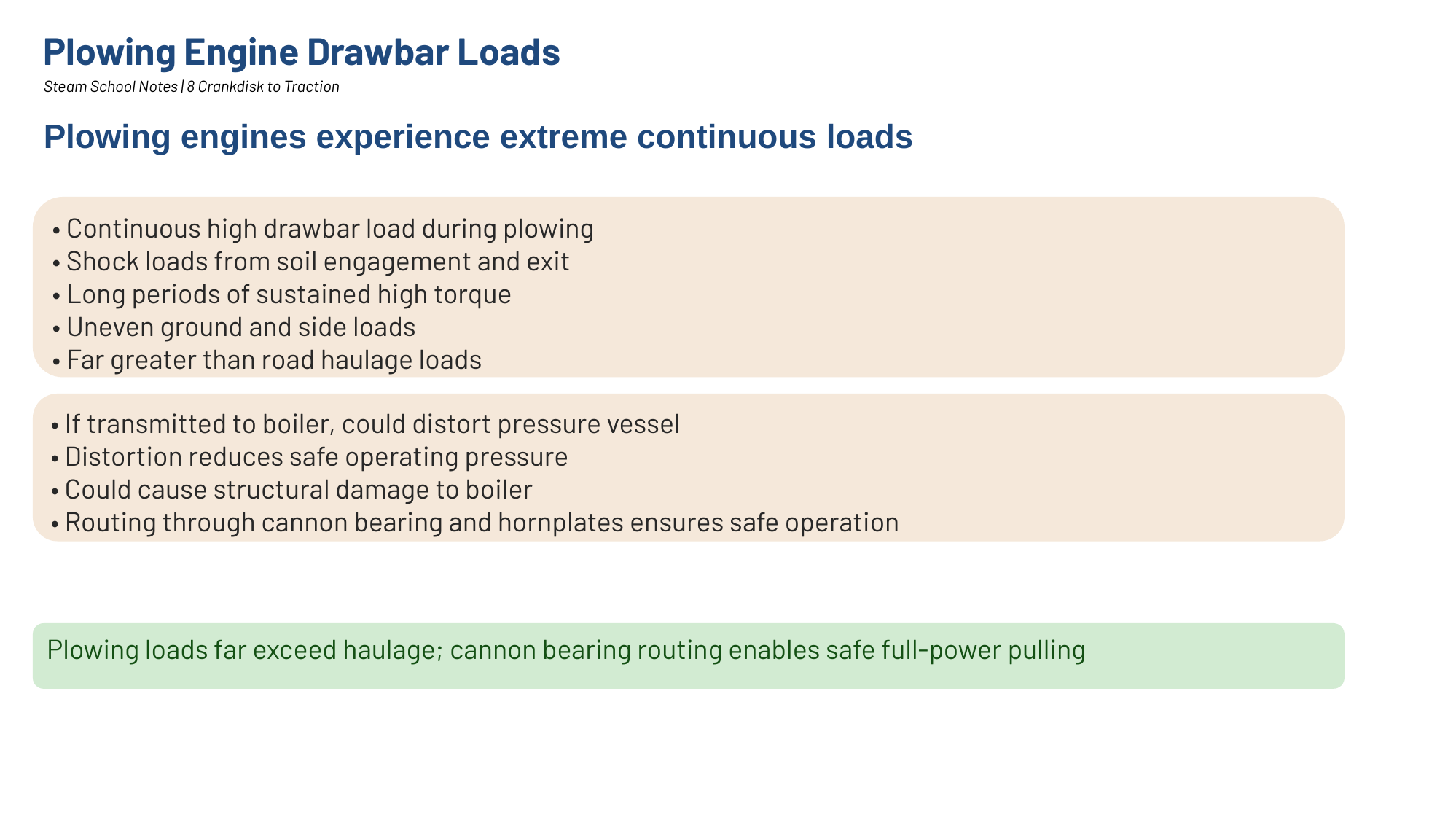

Plowing Engine Drawbar Loads
Steam School Notes | 8 Crankdisk to Traction
Plowing engines experience extreme continuous loads
• Continuous high drawbar load during plowing
• Shock loads from soil engagement and exit
• Long periods of sustained high torque
• Uneven ground and side loads
• Far greater than road haulage loads

• If transmitted to boiler, could distort pressure vessel
• Distortion reduces safe operating pressure
• Could cause structural damage to boiler
• Routing through cannon bearing and hornplates ensures safe operation

Plowing loads far exceed haulage; cannon bearing routing enables safe full-power pulling